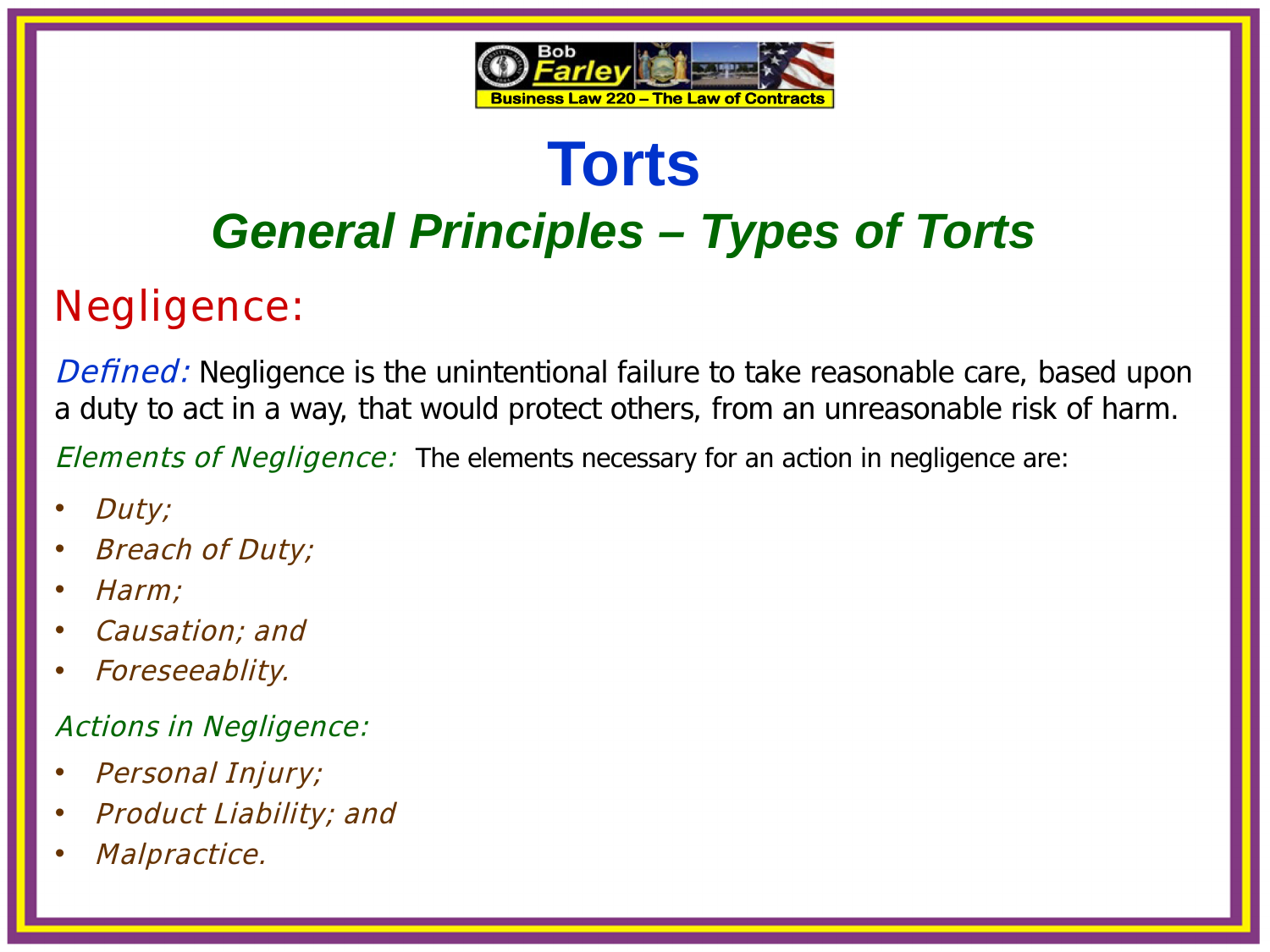

Torts
General Principles – Types of Torts

Negligence:

Defined: Negligence is the unintentional failure to take reasonable care, based upon a duty to act in a way, that would protect others, from an unreasonable risk of harm.

Elements of Negligence:  The elements necessary for an action in negligence are:

Duty;
Breach of Duty;
Harm;
Causation; and
Foreseeablity.

Actions in Negligence:

Personal Injury;
Product Liability; and
Malpractice.